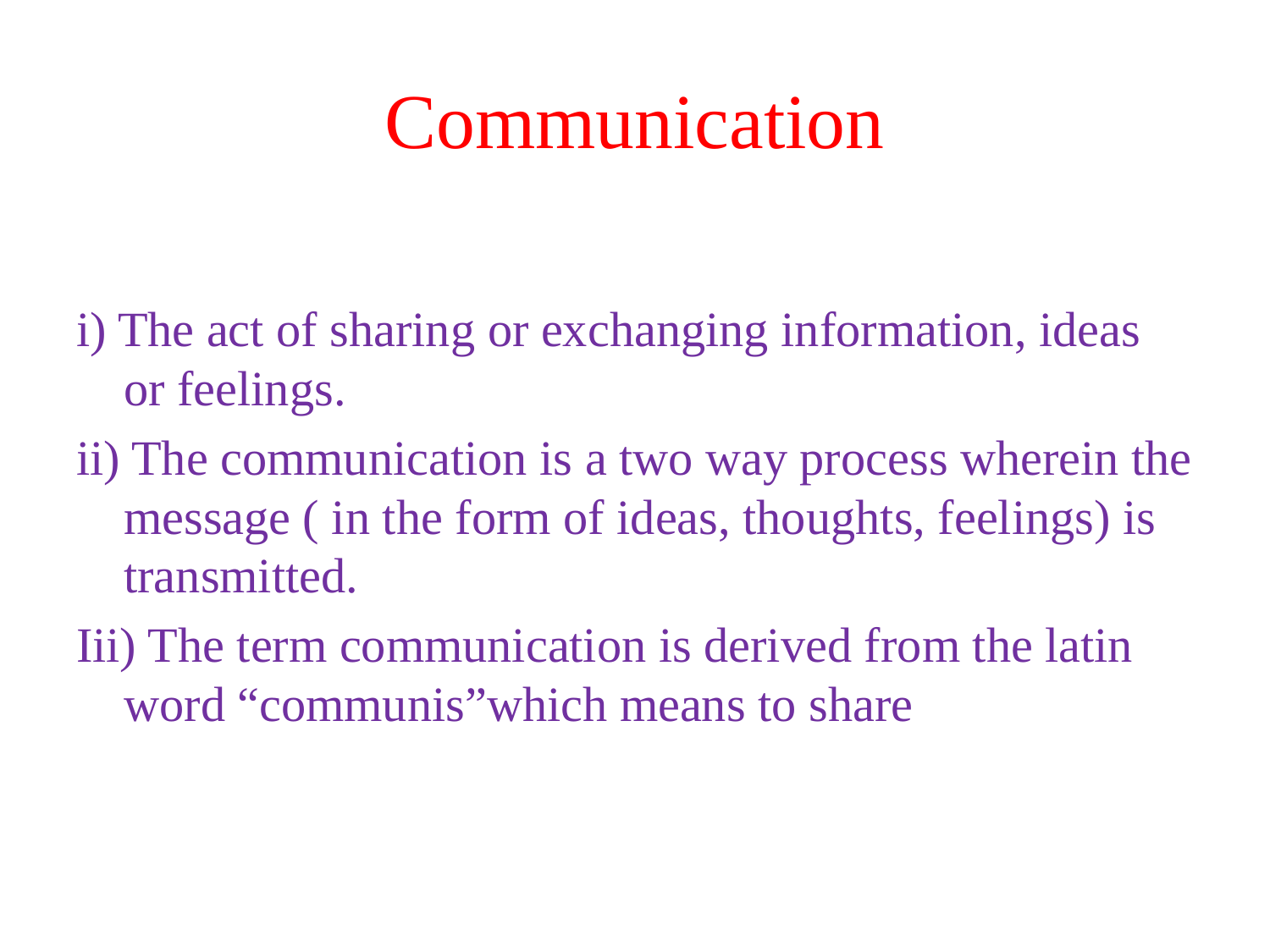

# Communication

i) The act of sharing or exchanging information, ideas or feelings.
ii) The communication is a two way process wherein the message ( in the form of ideas, thoughts, feelings) is transmitted.
Iii) The term communication is derived from the latin word “communis”which means to share